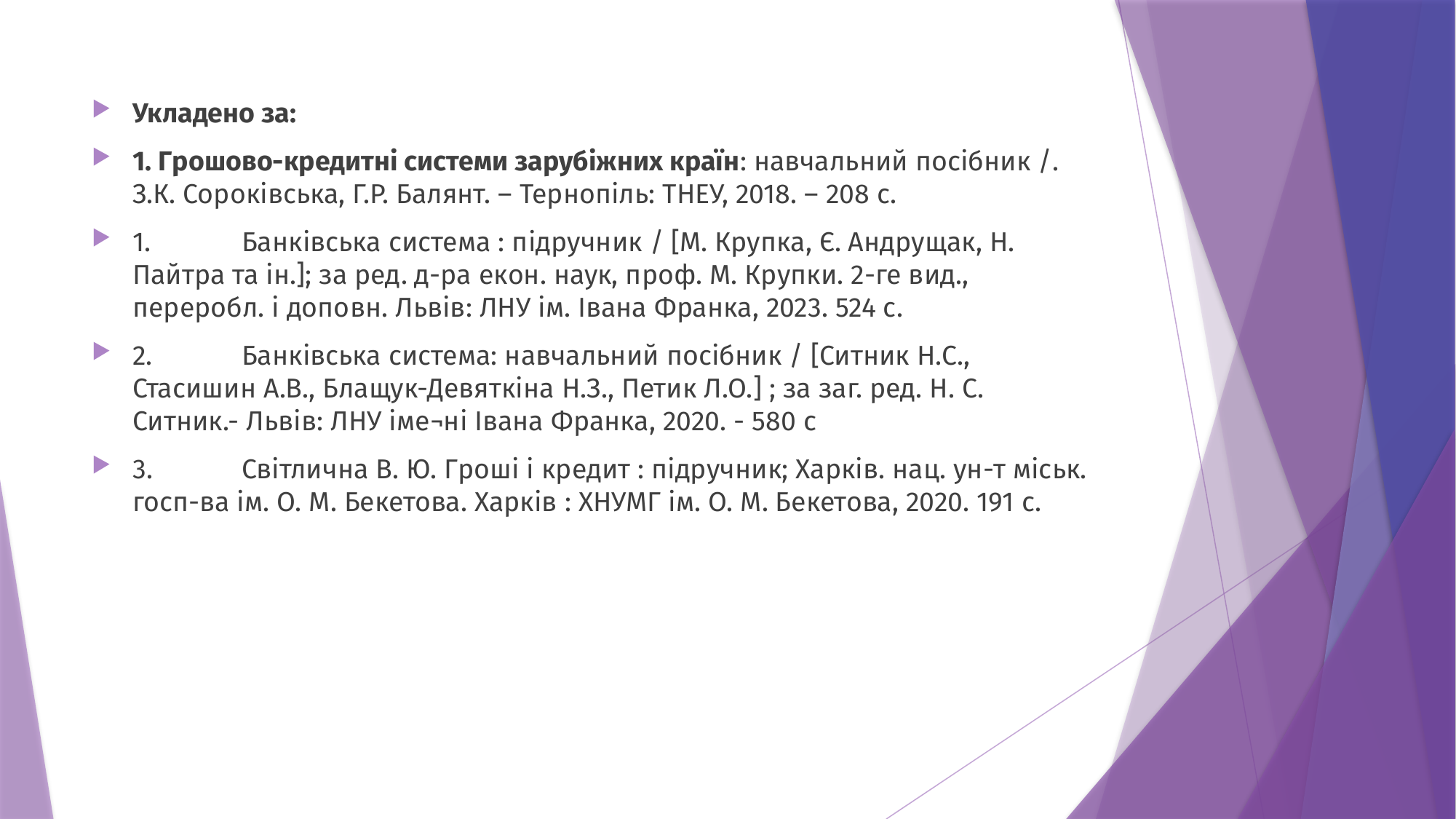

Укладено за:
1. Грошово-кредитні системи зарубіжних країн: навчальний посібник /. З.К. Сороківська, Г.Р. Балянт. – Тернопіль: ТНЕУ, 2018. – 208 с.
1.	Банківська система : підручник / [М. Крупка, Є. Андрущак, Н. Пайтра та ін.]; за ред. д-ра екон. наук, проф. М. Крупки. 2-ге вид., переробл. і доповн. Львів: ЛНУ ім. Івана Франка, 2023. 524 с.
2.	Банківська система: навчальний посібник / [Ситник Н.С., Стасишин А.В., Блащук-Девяткіна Н.З., Петик Л.О.] ; за заг. ред. Н. С. Ситник.- Львів: ЛНУ іме¬ні Івана Франка, 2020. - 580 с
3.	Світлична В. Ю. Гроші і кредит : підручник; Харків. нац. ун-т міськ. госп-ва ім. О. М. Бекетова. Харків : ХНУМГ ім. О. М. Бекетова, 2020. 191 с.